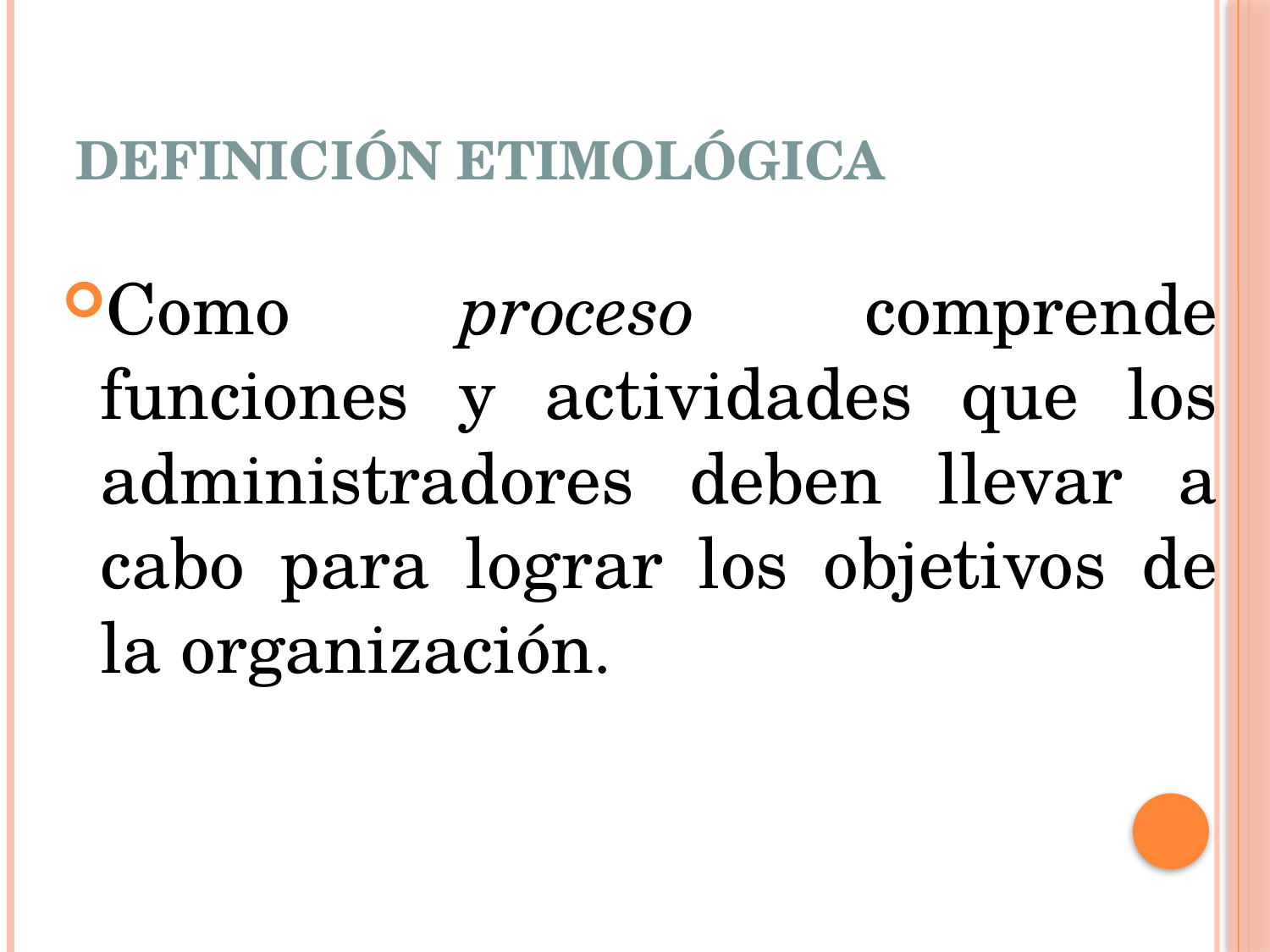

# Definición Etimológica
Como proceso comprende funciones y actividades que los administradores deben llevar a cabo para lograr los objetivos de la organización.